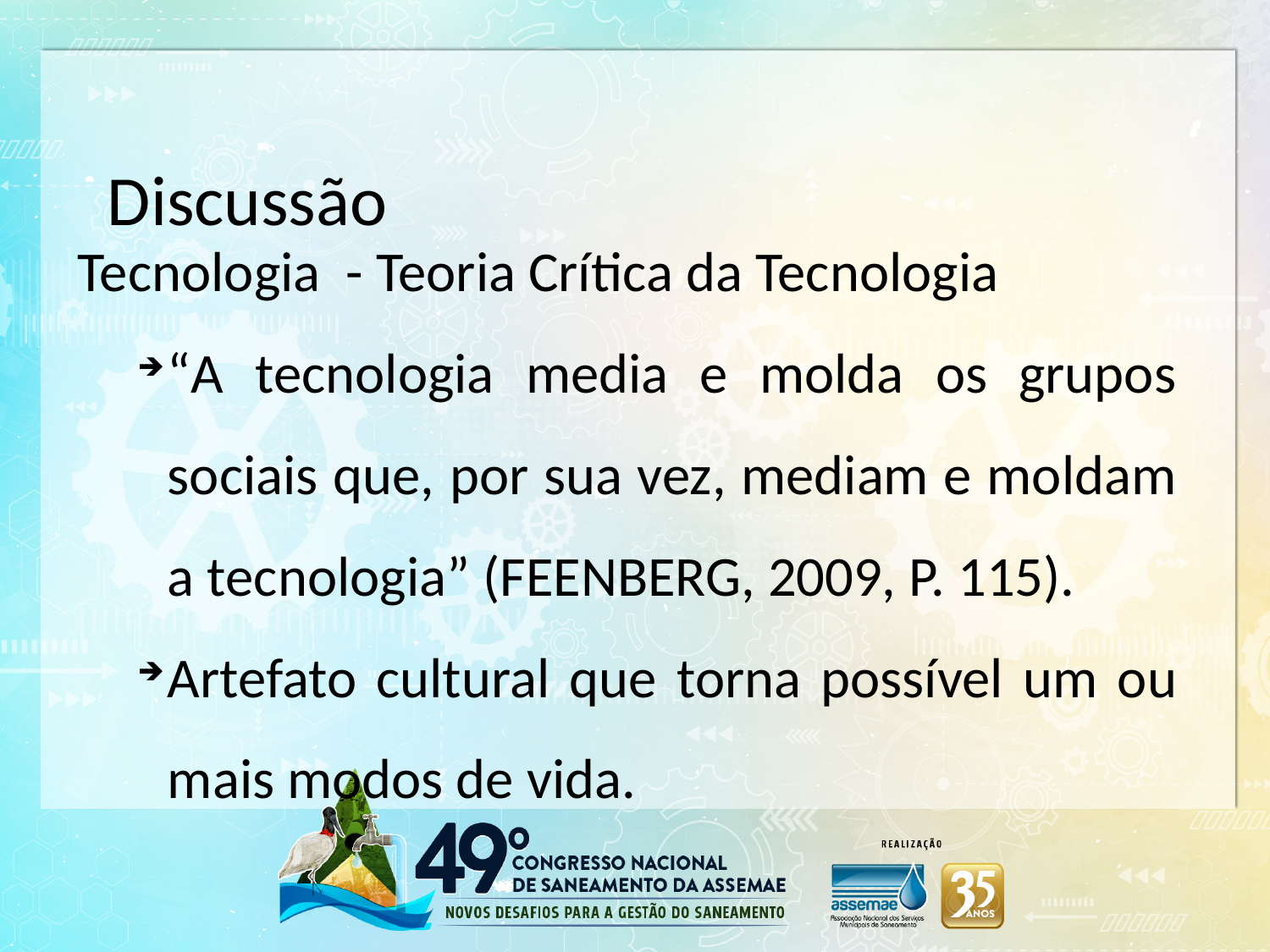

Discussão
Tecnologia  - Teoria Crítica da Tecnologia
“A tecnologia media e molda os grupos sociais que, por sua vez, mediam e moldam a tecnologia” (FEENBERG, 2009, P. 115).
Artefato cultural que torna possível um ou mais modos de vida.